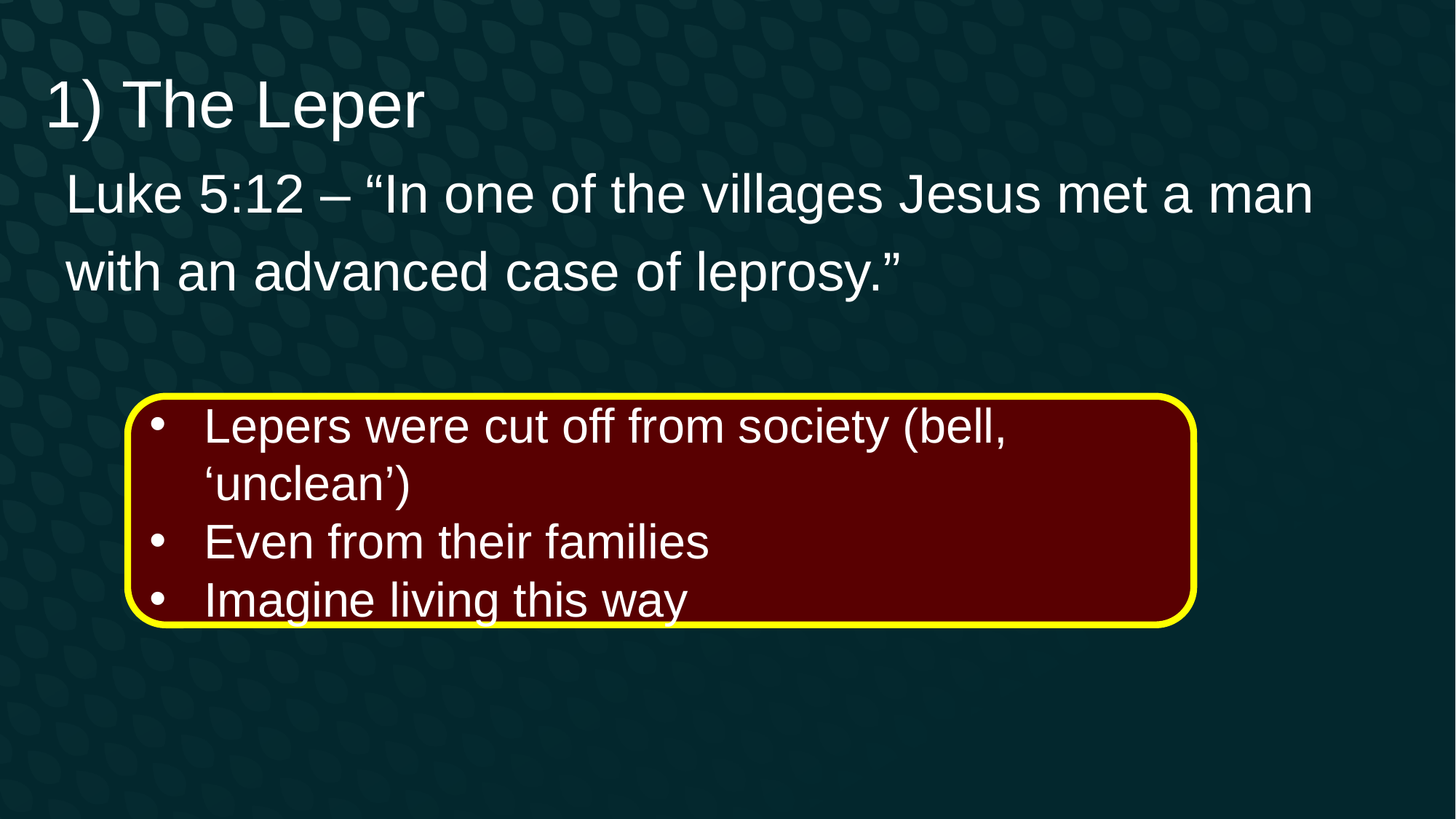

1) The Leper
Luke 5:12 – “In one of the villages Jesus met a man with an advanced case of leprosy.”
Lepers were cut off from society (bell, ‘unclean’)
Even from their families
Imagine living this way